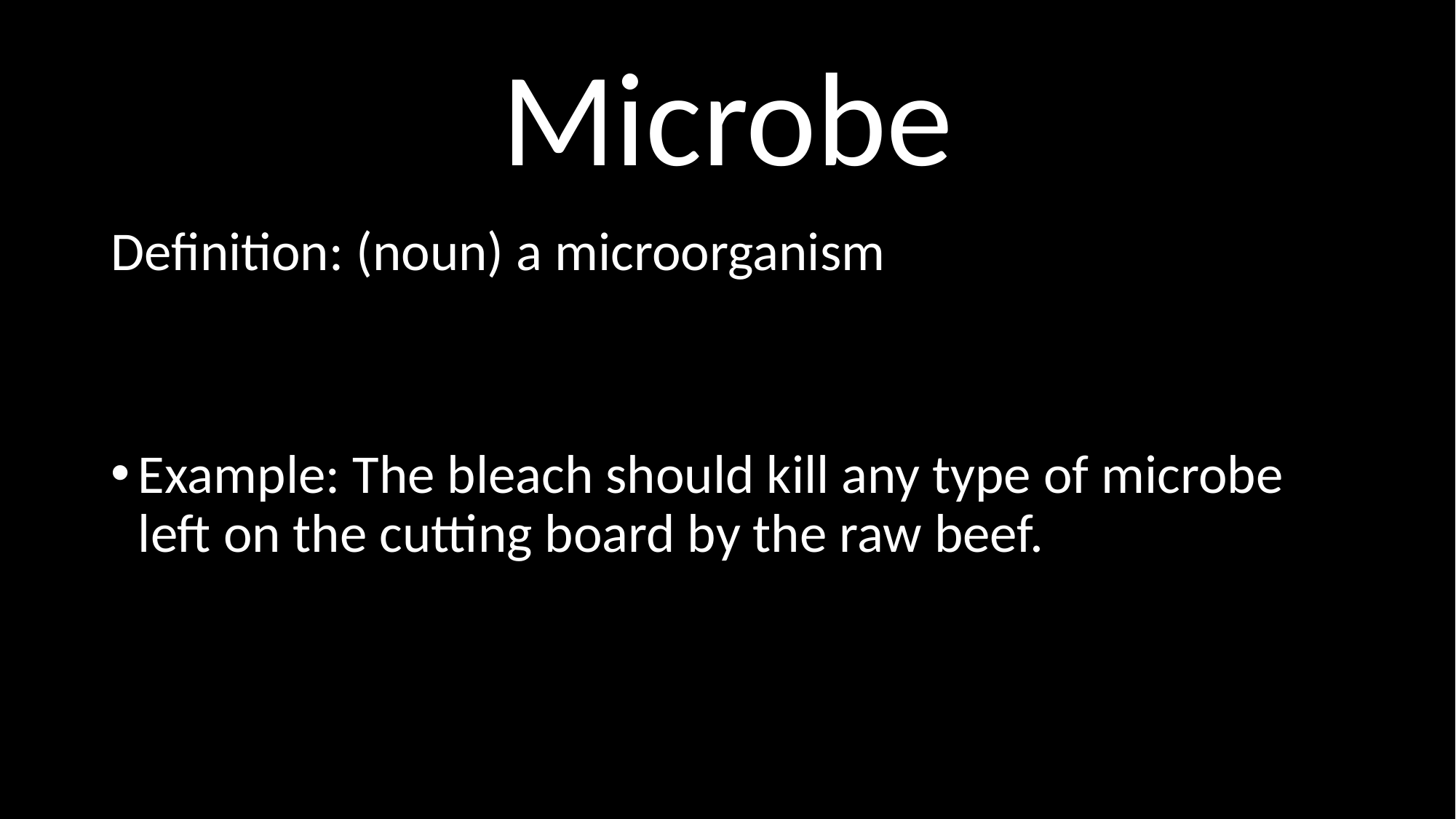

# Microbe
Definition: (noun) a microorganism

Example: The bleach should kill any type of microbe left on the cutting board by the raw beef.